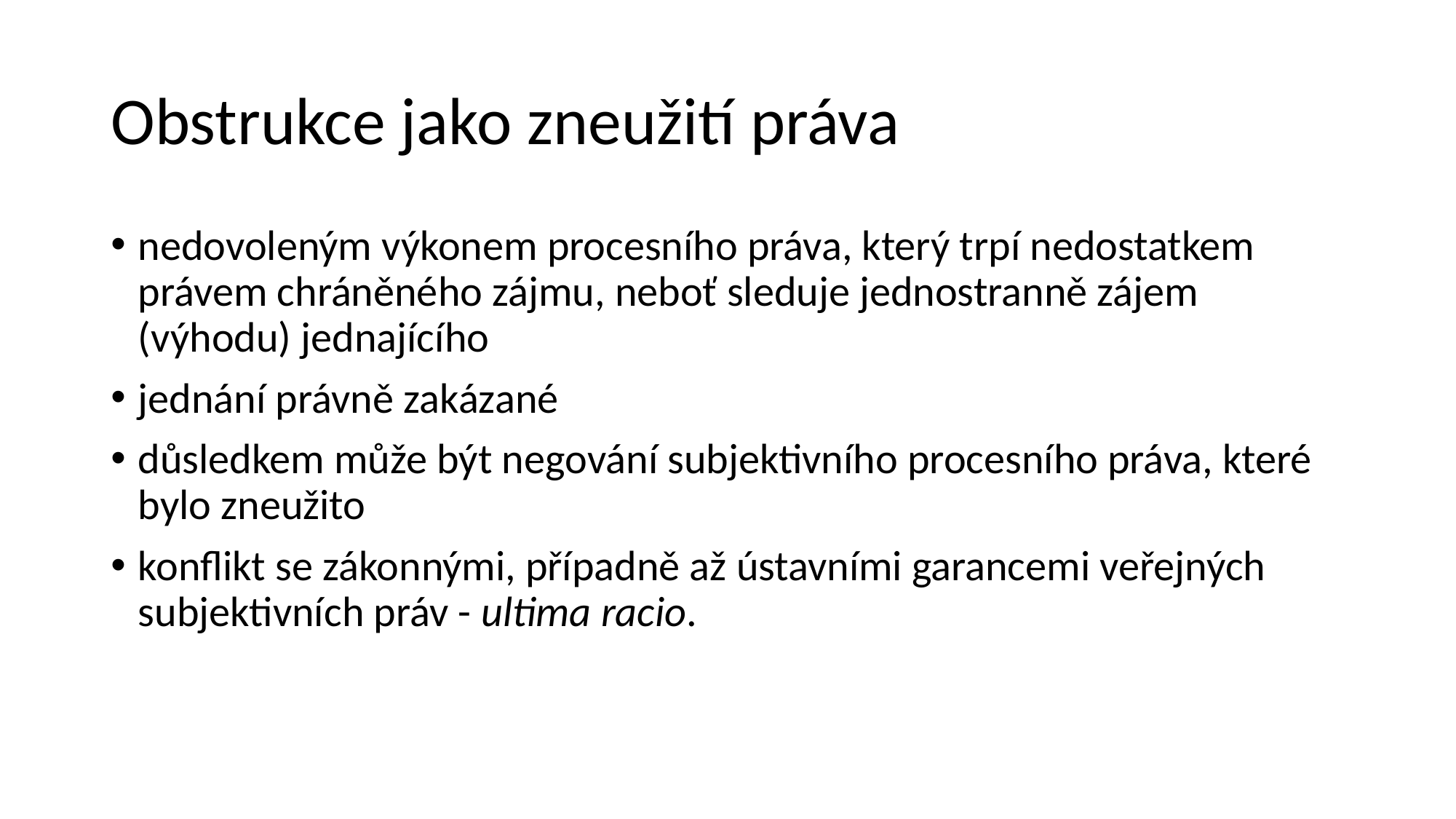

# Obstrukce jako zneužití práva
nedovoleným výkonem procesního práva, který trpí nedostatkem právem chráněného zájmu, neboť sleduje jednostranně zájem (výhodu) jednajícího
jednání právně zakázané
důsledkem může být negování subjektivního procesního práva, které bylo zneužito
konflikt se zákonnými, případně až ústavními garancemi veřejných subjektivních práv - ultima racio.